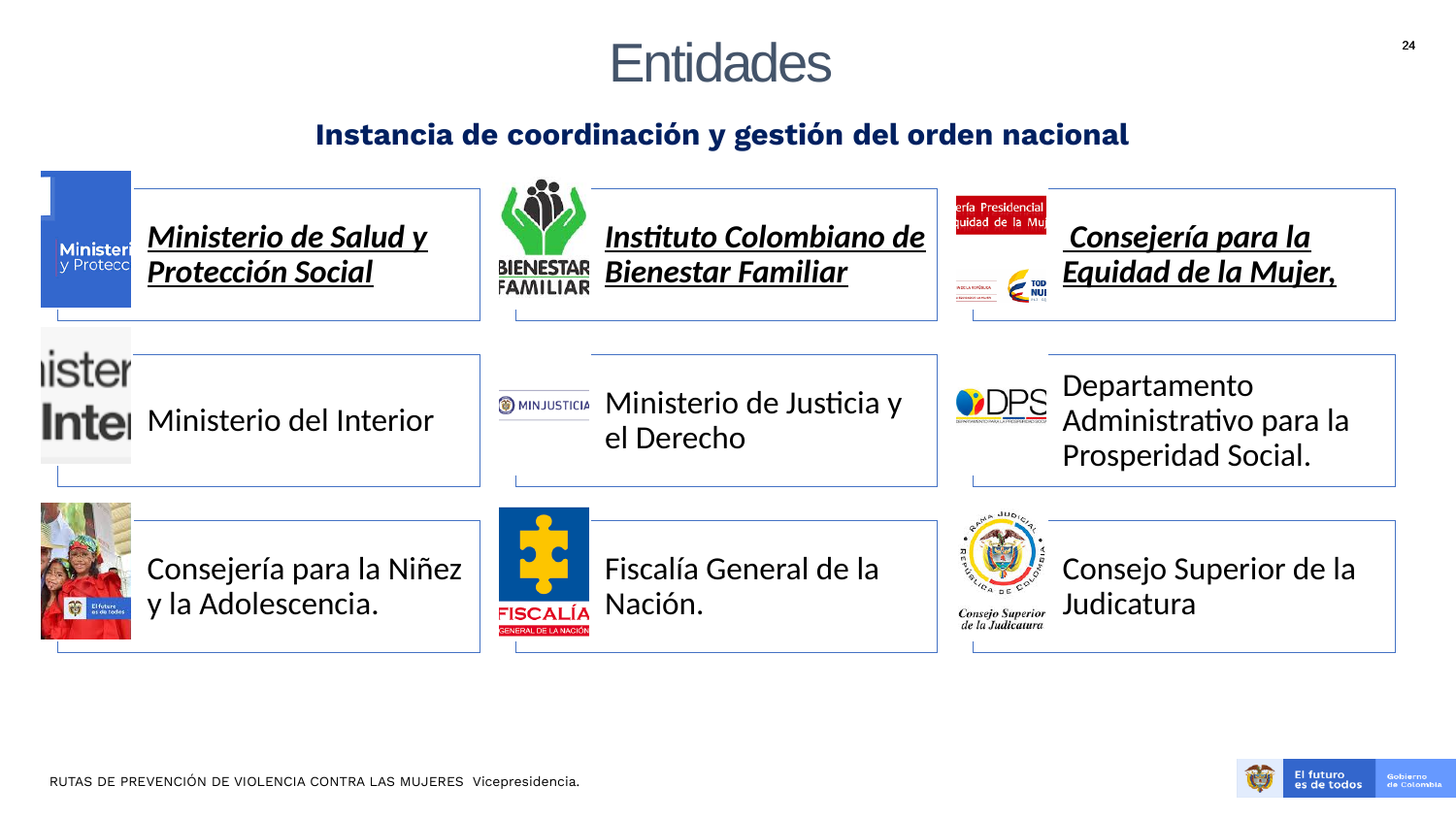

# Entidades
Instancia de coordinación y gestión del orden nacional
Ministerio de Salud y Protección Social
Instituto Colombiano de Bienestar Familiar
 Consejería para la Equidad de la Mujer,
Ministerio del Interior
Ministerio de Justicia y el Derecho
Departamento Administrativo para la Prosperidad Social.
Consejería para la Niñez y la Adolescencia.
Fiscalía General de la Nación.
Consejo Superior de la Judicatura

RUTAS DE PREVENCIÓN DE VIOLENCIA CONTRA LAS MUJERES  Vicepresidencia.